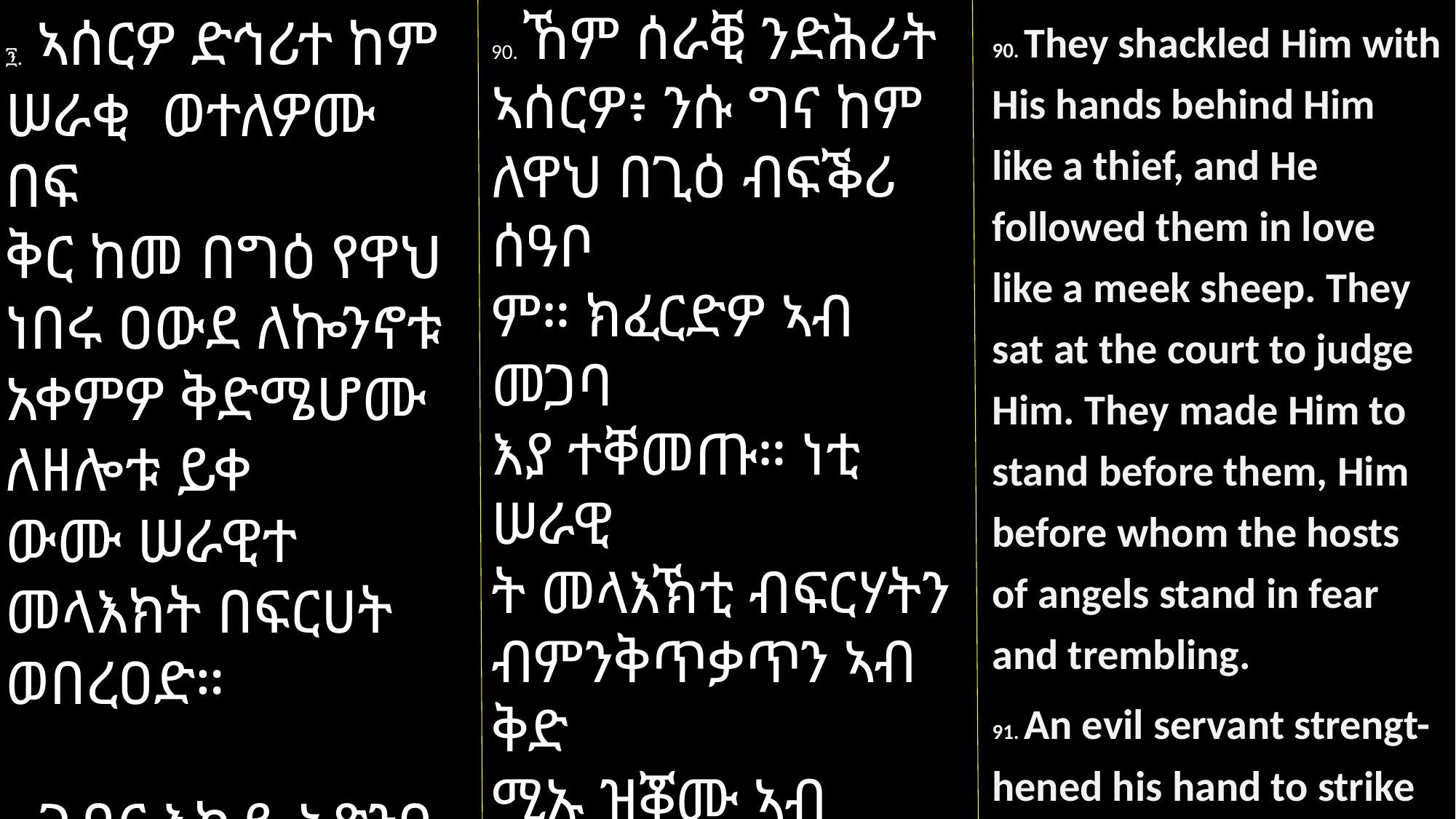

90. They shackled Him with His hands behind Him like a thief, and He followed them in love like a meek sheep. They sat at the court to judge Him. They made Him to stand before them, Him before whom the hosts of angels stand in fear and trembling.
91. An evil servant strengt-hened his hand to strike
90. ኸም ሰራቒ ንድሕሪት ኣሰርዎ፥ ንሱ ግና ከም ለዋህ በጊዕ ብፍቕሪ ሰዓቦ
ም። ክፈርድዎ ኣብ መጋባ
እያ ተቐመጡ። ነቲ ሠራዊ
ት መላእኽቲ ብፍርሃትን ብምንቅጥቃጥን ኣብ ቅድ
ሚኡ ዝቖሙ ኣብ ቅድሚ
ኦም ኣቖምዎ።
91. ክፉእ ባርያ ንእኡ ኸይበ
ደሎስ ገጹ ኺጸፍዖ ኢዱ
፺.   ኣሰርዎ ድኅሪተ ከም ሠራቂ  ወተለዎሙ   በፍ
ቅር ከመ በግዕ የዋህ ነበሩ ዐውደ ለኰንኖቱ አቀምዎ ቅድሜሆሙ ለዘሎቱ ይቀ
ውሙ ሠራዊተ መላእክት በፍርሀት ወበረዐድ።

፺፩. ገብር እኩይ አጽንዐ እዴሁ ከመ ይጽፍዖ ለዘኢአበሰ ሎቱ ያደንኑ